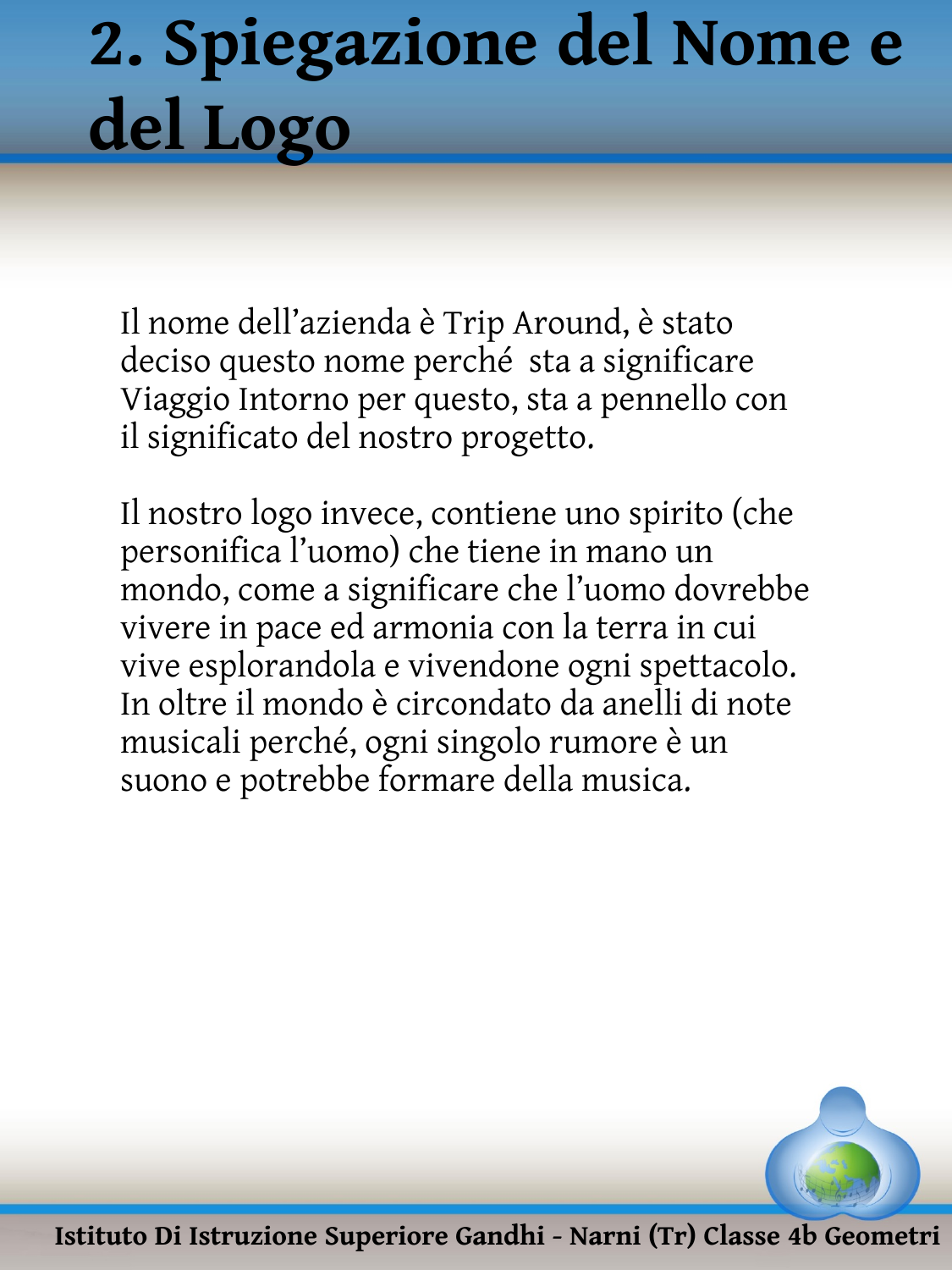

2. Spiegazione del Nome e del Logo
Il nome dell’azienda è Trip Around, è stato deciso questo nome perché  sta a significare Viaggio Intorno per questo, sta a pennello con il significato del nostro progetto.
Il nostro logo invece, contiene uno spirito (che personifica l’uomo) che tiene in mano un mondo, come a significare che l’uomo dovrebbe vivere in pace ed armonia con la terra in cui vive esplorandola e vivendone ogni spettacolo.
In oltre il mondo è circondato da anelli di note musicali perché, ogni singolo rumore è un suono e potrebbe formare della musica.
Istituto Di Istruzione Superiore Gandhi - Narni (Tr) Classe 4b Geometri